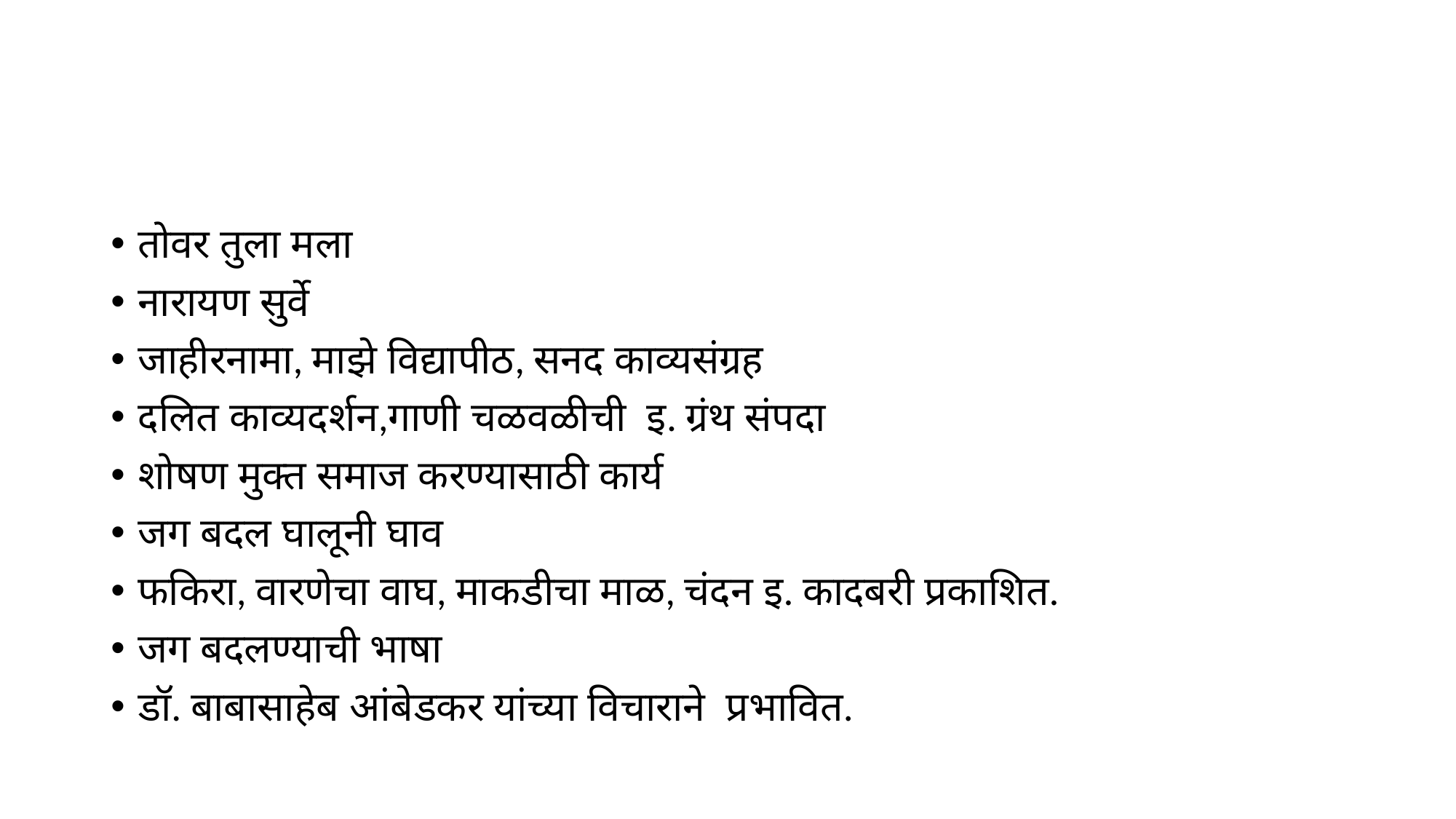

#
तोवर तुला मला
नारायण सुर्वे
जाहीरनामा, माझे विद्यापीठ, सनद काव्यसंग्रह
दलित काव्यदर्शन,गाणी चळवळीची  इ. ग्रंथ संपदा
शोषण मुक्त समाज करण्यासाठी कार्य
जग बदल घालूनी घाव
फकिरा, वारणेचा वाघ, माकडीचा माळ, चंदन इ. कादबरी प्रकाशित.
जग बदलण्याची भाषा
डॉ. बाबासाहेब आंबेडकर यांच्या विचाराने  प्रभावित.